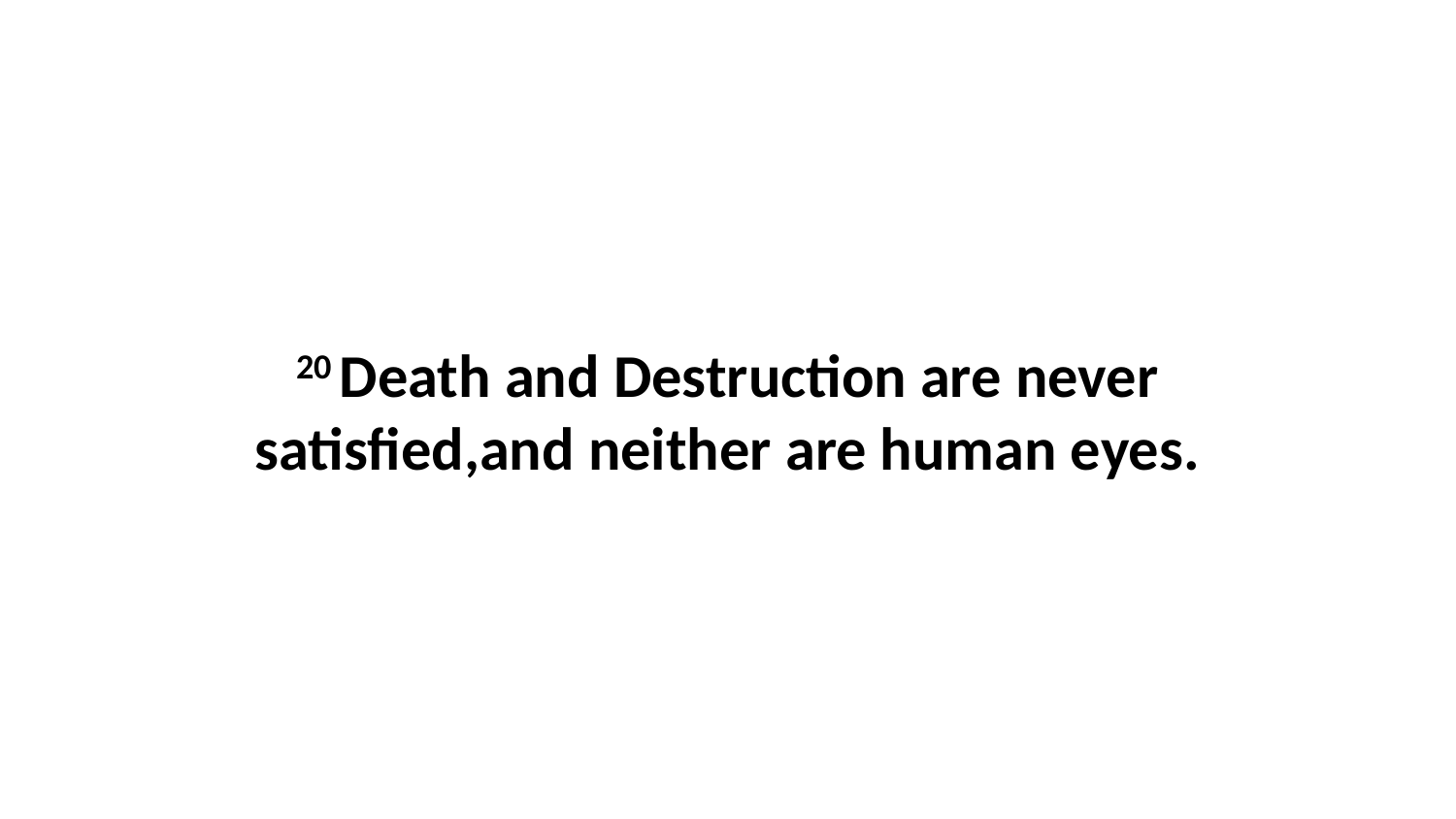

20 Death and Destruction are never satisfied,and neither are human eyes.